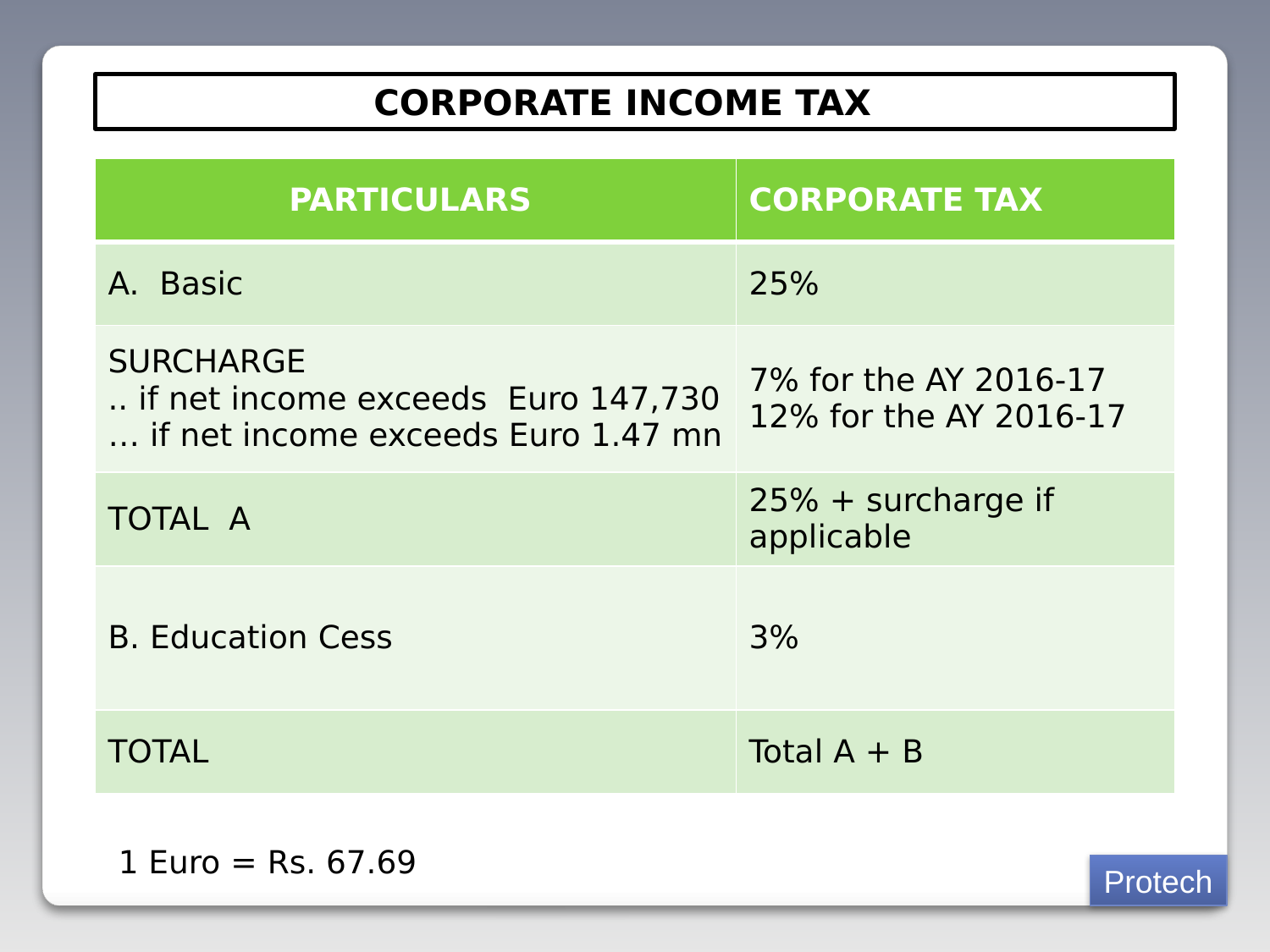

CORPORATE INCOME TAX
| PARTICULARS | CORPORATE TAX |
| --- | --- |
| A. Basic | 25% |
| SURCHARGE .. if net income exceeds Euro 147,730 … if net income exceeds Euro 1.47 mn | 7% for the AY 2016-17 12% for the AY 2016-17 |
| TOTAL A | 25% + surcharge if applicable |
| B. Education Cess | 3% |
| TOTAL | Total A + B |
1 Euro = Rs. 67.69
Protech